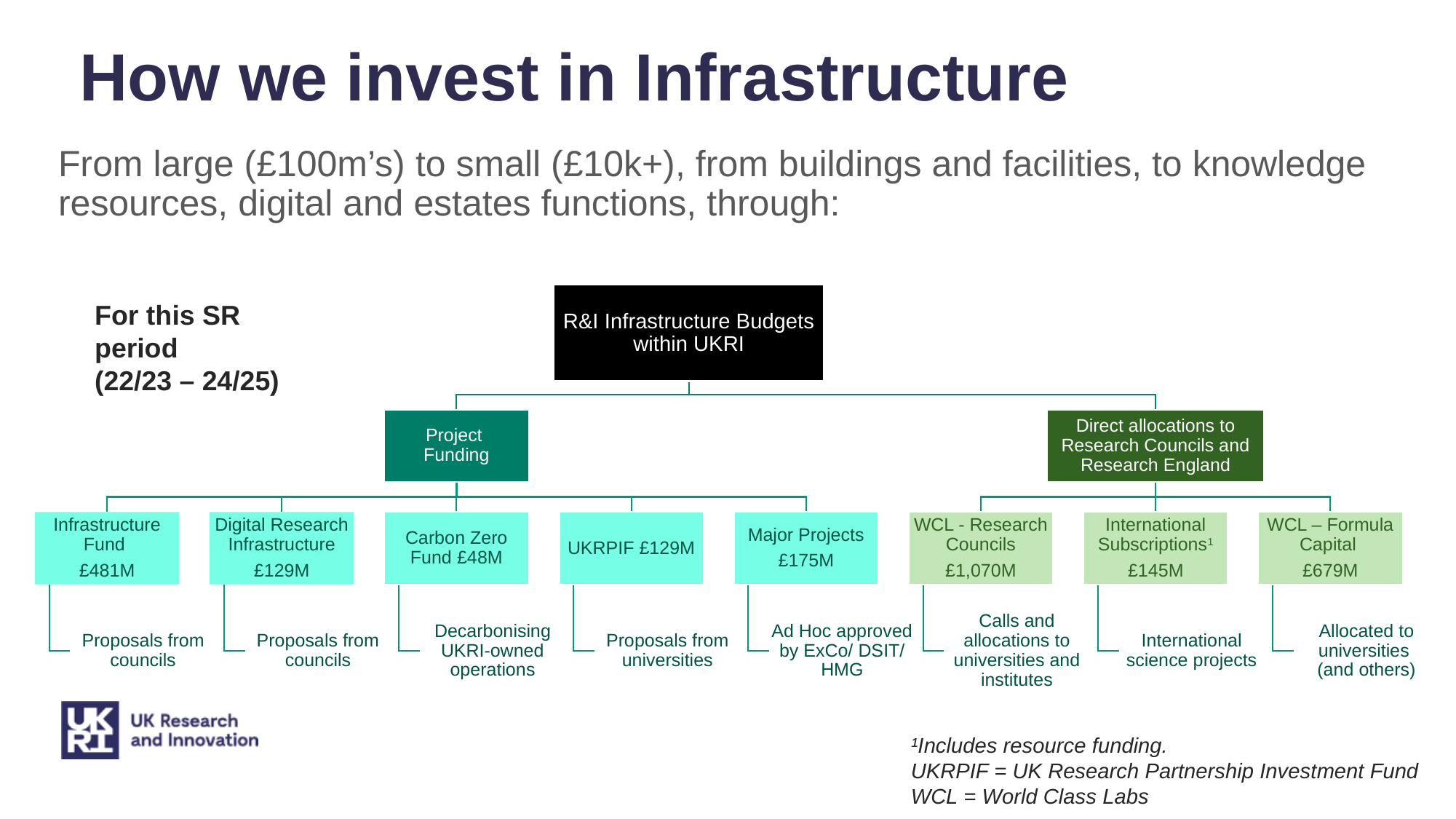

# How we invest in Infrastructure
From large (£100m’s) to small (£10k+), from buildings and facilities, to knowledge resources, digital and estates functions, through:
R&I Infrastructure Budgets within UKRI
Project
Funding
Infrastructure Fund
£481M
Proposals from councils
Digital Research Infrastructure
£129M
Proposals from councils
Carbon Zero Fund £48M
Decarbonising UKRI-owned operations
UKRPIF £129M
Proposals from universities
Major Projects
£175M
Ad Hoc approved by ExCo/ DSIT/ HMG
Direct allocations to Research Councils and Research England
WCL - Research Councils
£1,070M
Calls and allocations to universities and institutes
International Subscriptions1
£145M
International science projects
WCL – Formula Capital
£679M
Allocated to universities
(and others)
For this SR period
(22/23 – 24/25)
¹Includes resource funding.
UKRPIF = UK Research Partnership Investment Fund
WCL = World Class Labs